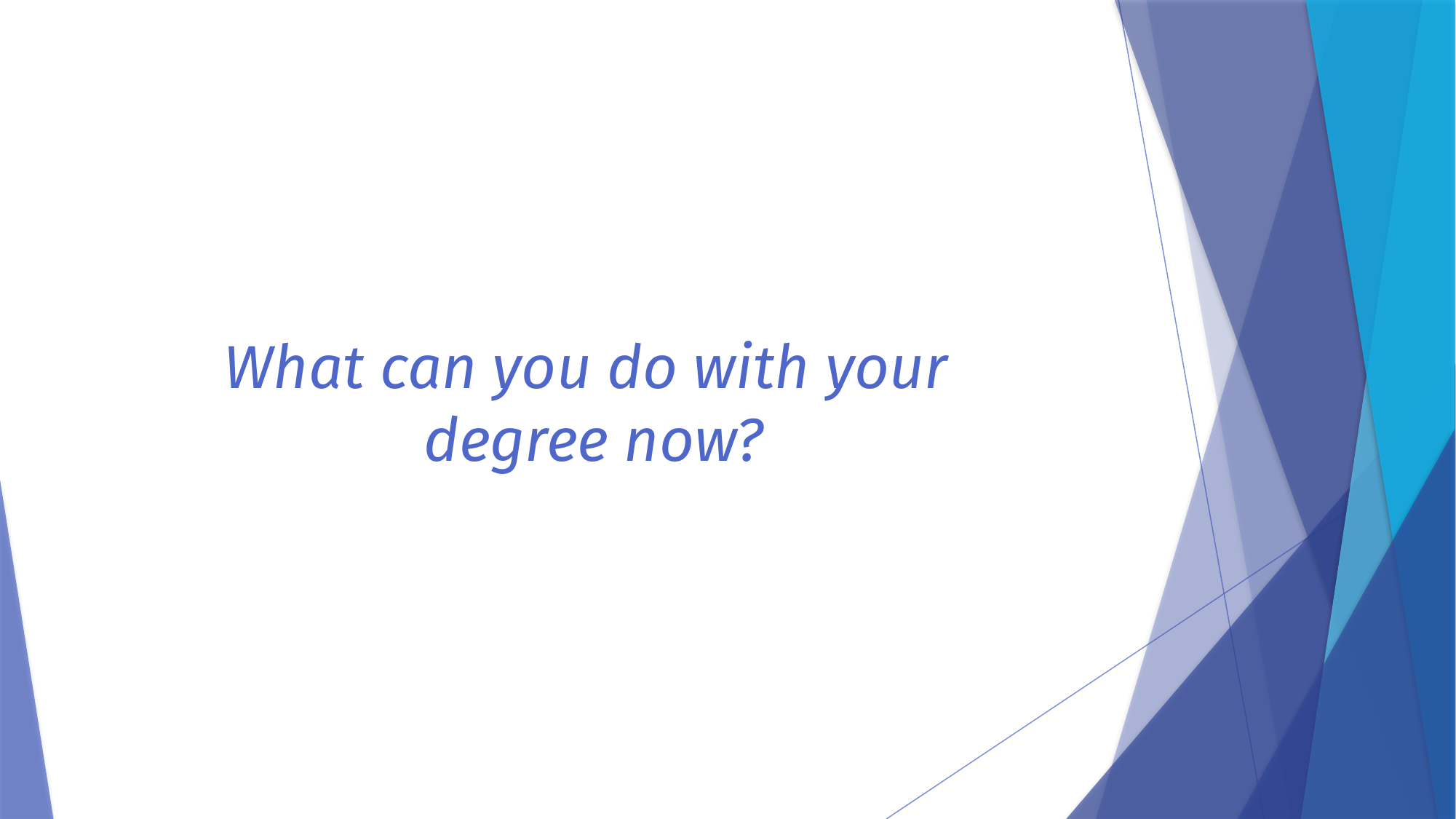

# What can you do with your degree now?